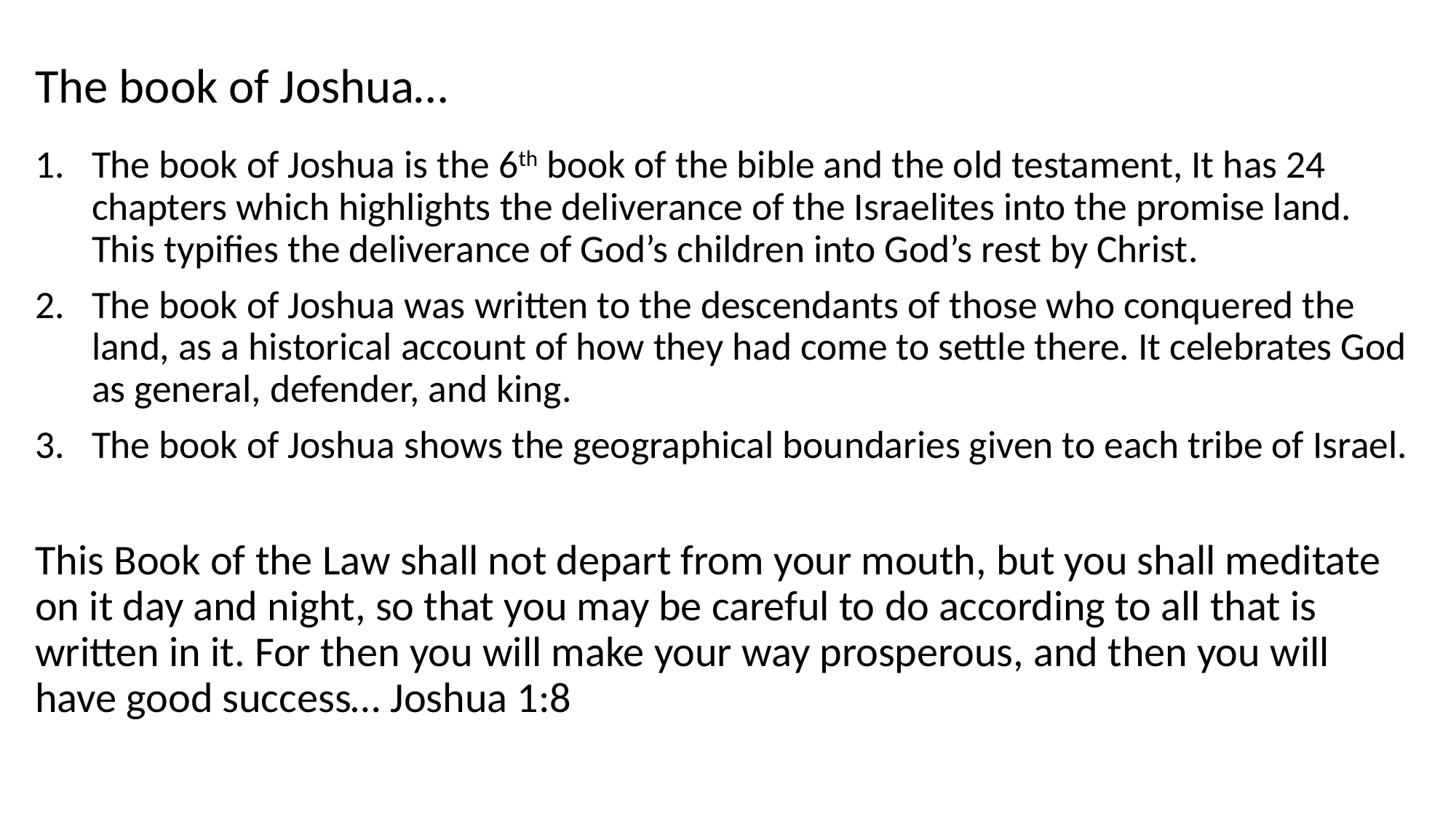

# The book of Joshua…
The book of Joshua is the 6th book of the bible and the old testament, It has 24 chapters which highlights the deliverance of the Israelites into the promise land. This typifies the deliverance of God’s children into God’s rest by Christ.
The book of Joshua was written to the descendants of those who conquered the land, as a historical account of how they had come to settle there. It celebrates God as general, defender, and king.
The book of Joshua shows the geographical boundaries given to each tribe of Israel.
This Book of the Law shall not depart from your mouth, but you shall meditate on it day and night, so that you may be careful to do according to all that is written in it. For then you will make your way prosperous, and then you will have good success… Joshua 1:8